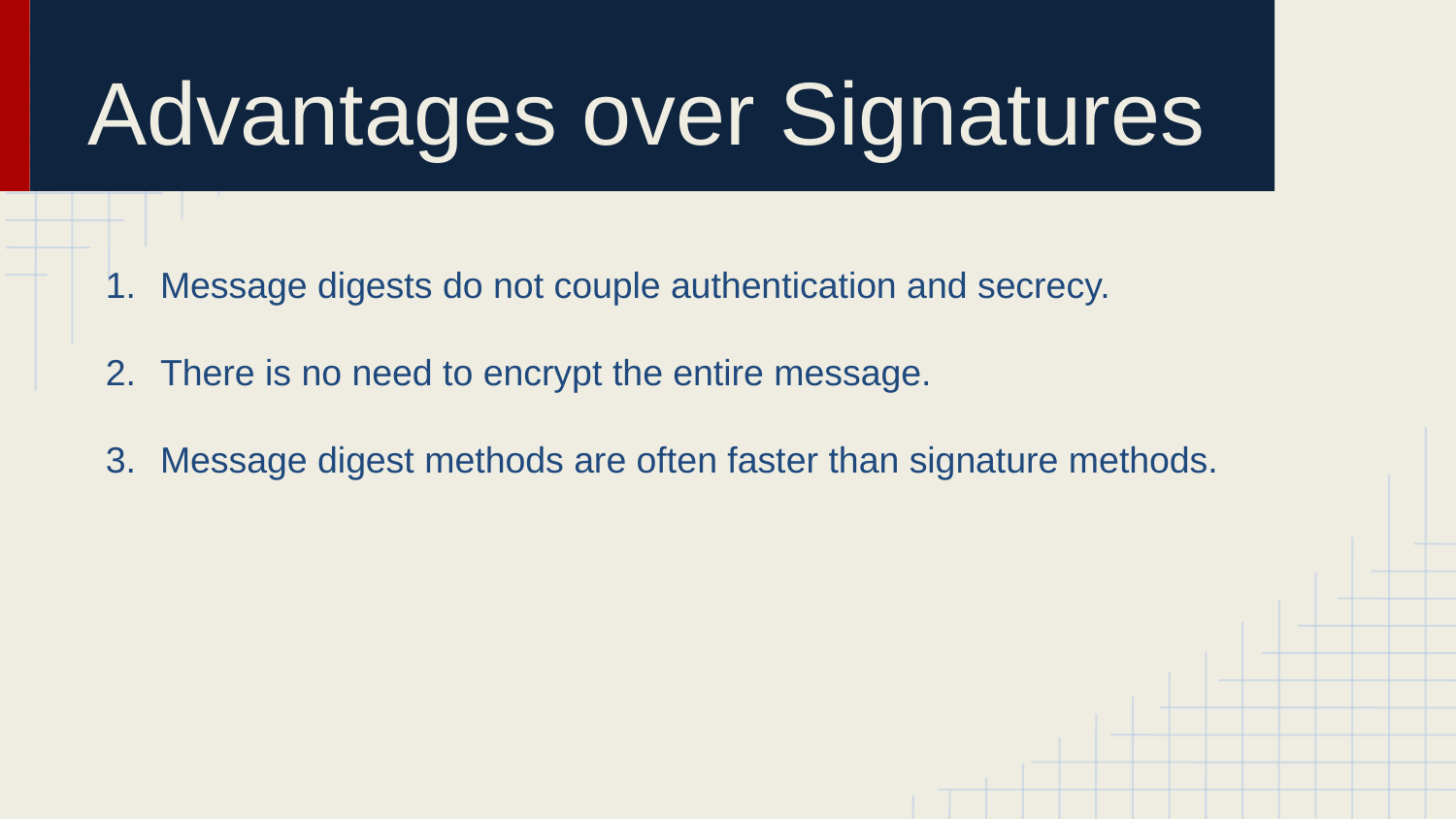

# Advantages over Signatures
Message digests do not couple authentication and secrecy.
There is no need to encrypt the entire message.
Message digest methods are often faster than signature methods.